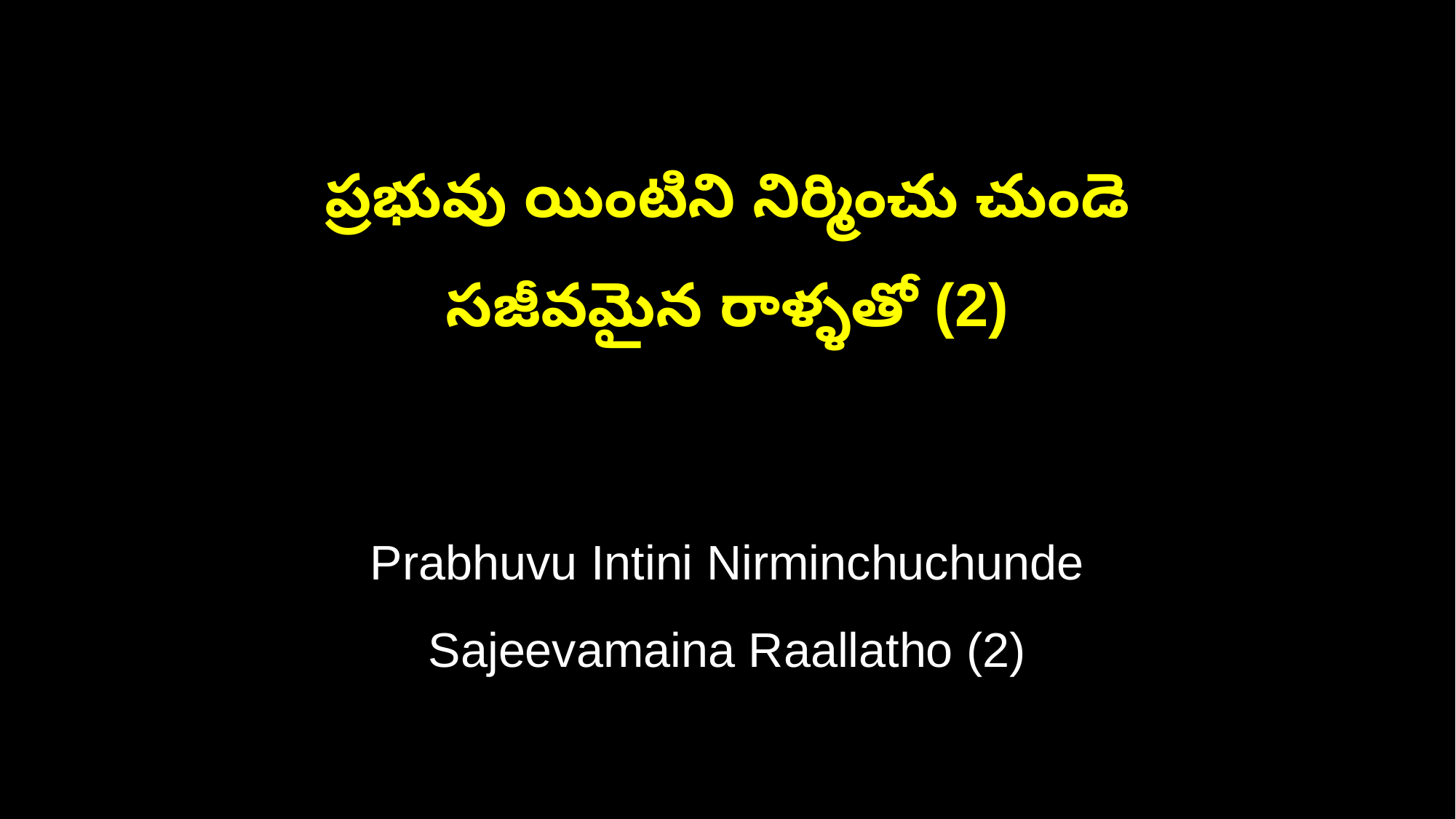

ప్రభువు యింటిని నిర్మించు చుండె
సజీవమైన రాళ్ళతో (2)
Prabhuvu Intini Nirminchuchunde
Sajeevamaina Raallatho (2)